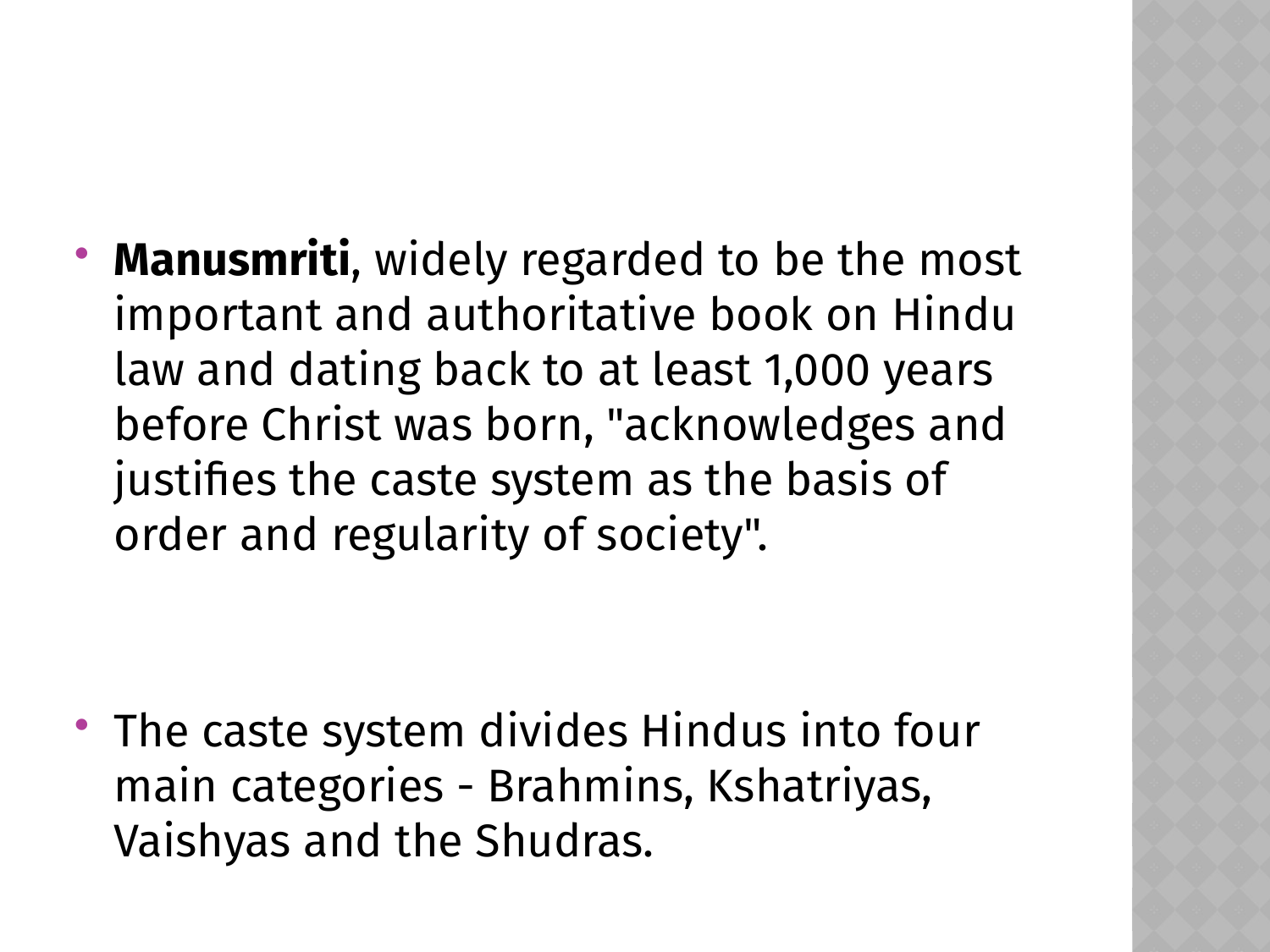

#
Manusmriti, widely regarded to be the most important and authoritative book on Hindu law and dating back to at least 1,000 years before Christ was born, "acknowledges and justifies the caste system as the basis of order and regularity of society".

The caste system divides Hindus into four main categories - Brahmins, Kshatriyas, Vaishyas and the Shudras.